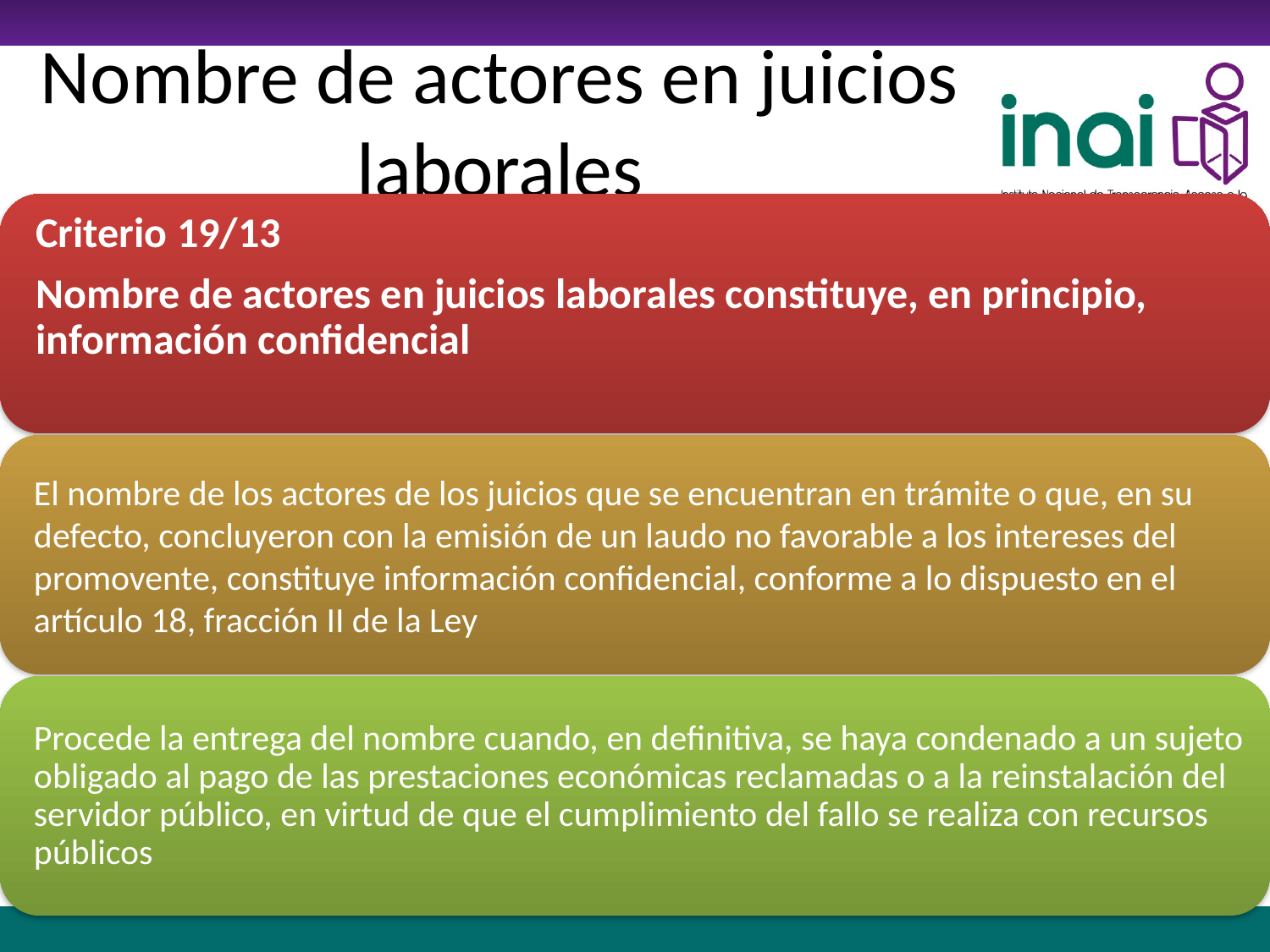

# Nombre de actores en juicios laborales
Criterio 19/13
Nombre de actores en juicios laborales constituye, en principio, información confidencial

El nombre de los actores de los juicios que se encuentran en trámite o que, en su defecto, concluyeron con la emisión de un laudo no favorable a los intereses del promovente, constituye información confidencial, conforme a lo dispuesto en el artículo 18, fracción II de la Ley
Procede la entrega del nombre cuando, en definitiva, se haya condenado a un sujeto obligado al pago de las prestaciones económicas reclamadas o a la reinstalación del servidor público, en virtud de que el cumplimiento del fallo se realiza con recursos públicos